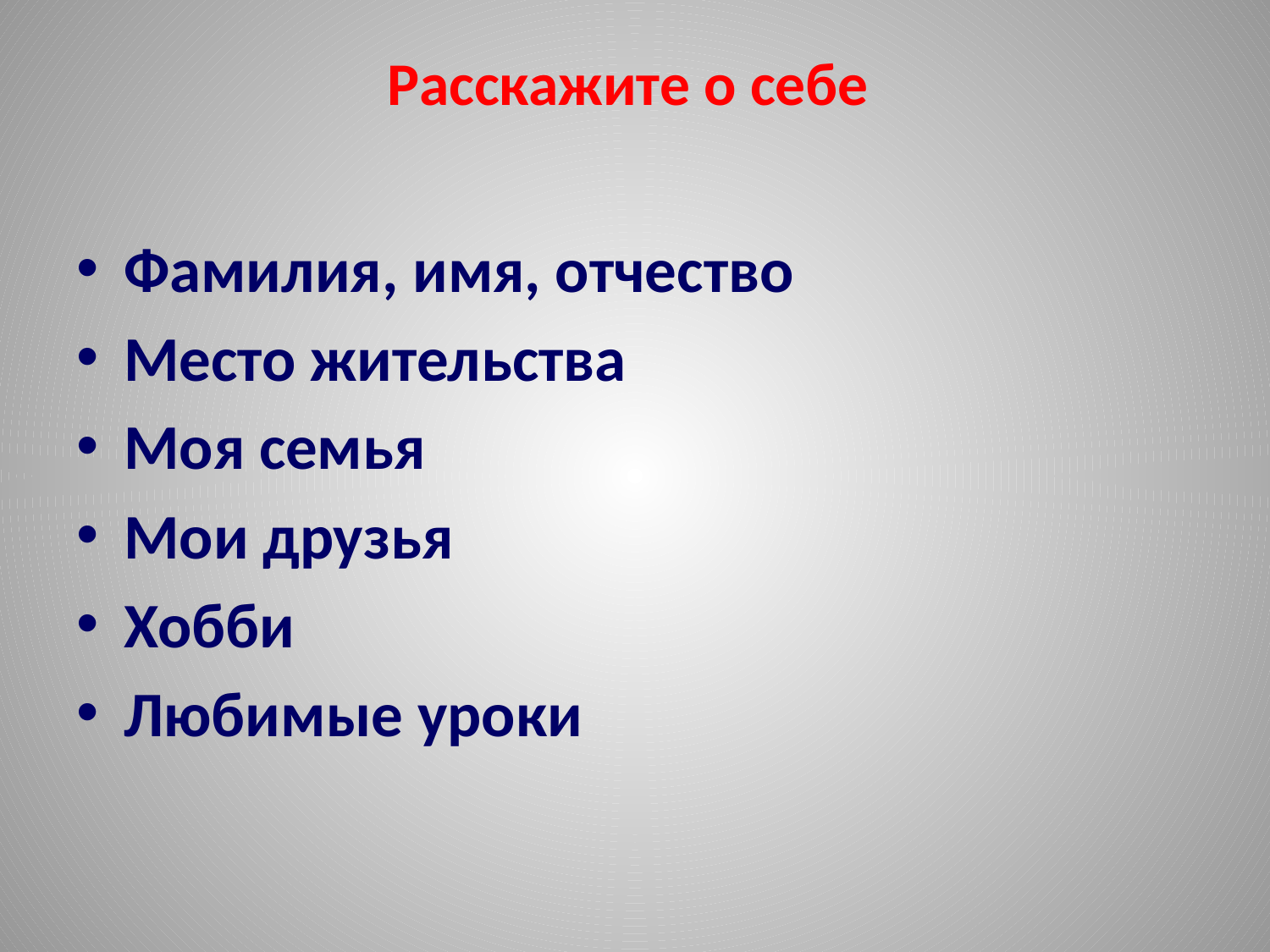

# Расскажите о себе
Фамилия, имя, отчество
Место жительства
Моя семья
Мои друзья
Хобби
Любимые уроки